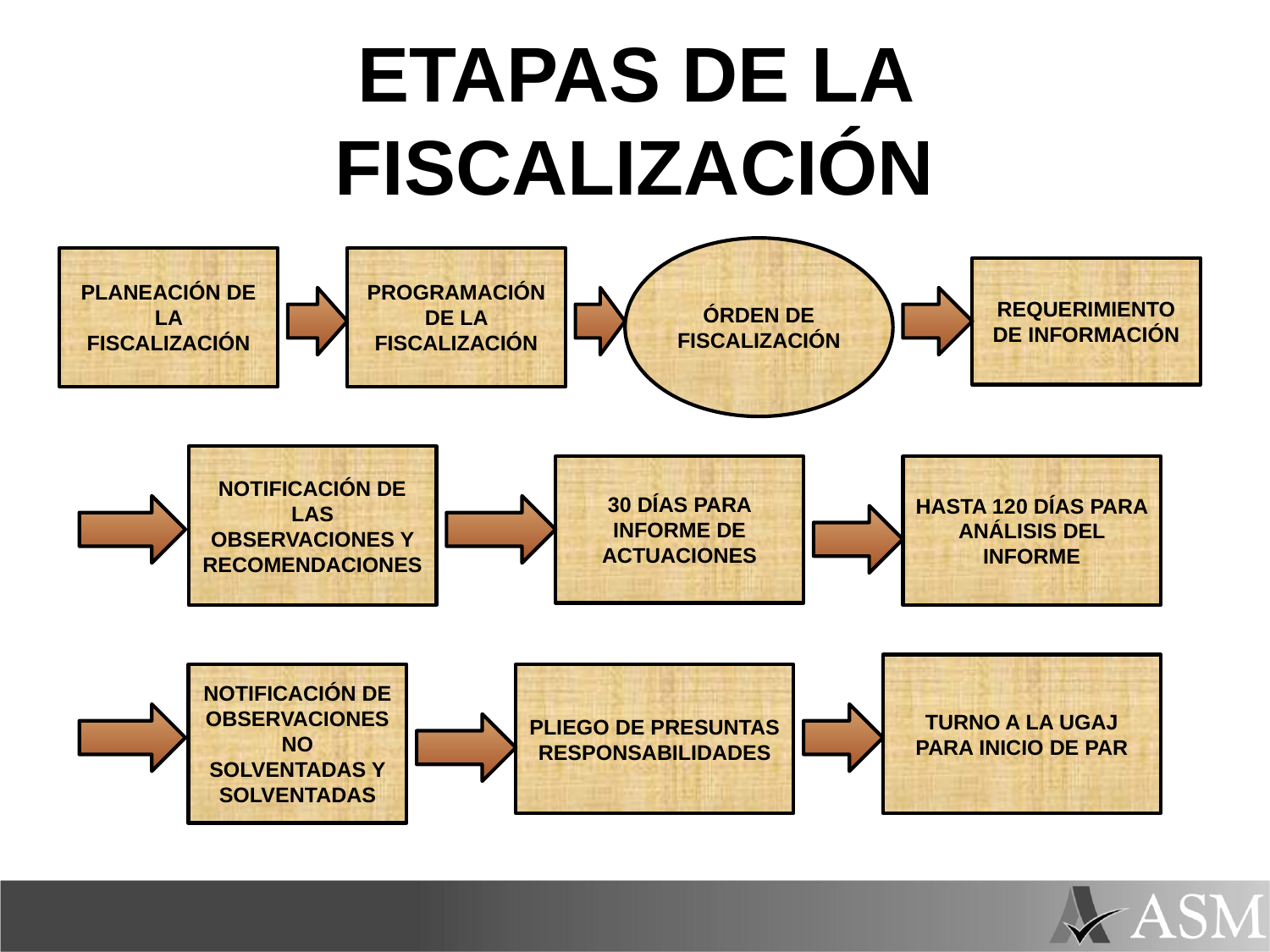

# ETAPAS DE LA FISCALIZACIÓN

ÓRDEN DE FISCALIZACIÓN
PLANEACIÓN DE LA FISCALIZACIÓN
PROGRAMACIÓN DE LA FISCALIZACIÓN
REQUERIMIENTO DE INFORMACIÓN

NOTIFICACIÓN DE LAS OBSERVACIONES Y RECOMENDACIONES
30 DÍAS PARA INFORME DE ACTUACIONES
HASTA 120 DÍAS PARA ANÁLISIS DEL INFORME

TURNO A LA UGAJ
PARA INICIO DE PAR
NOTIFICACIÓN DE OBSERVACIONES NO SOLVENTADAS Y SOLVENTADAS
PLIEGO DE PRESUNTAS RESPONSABILIDADES